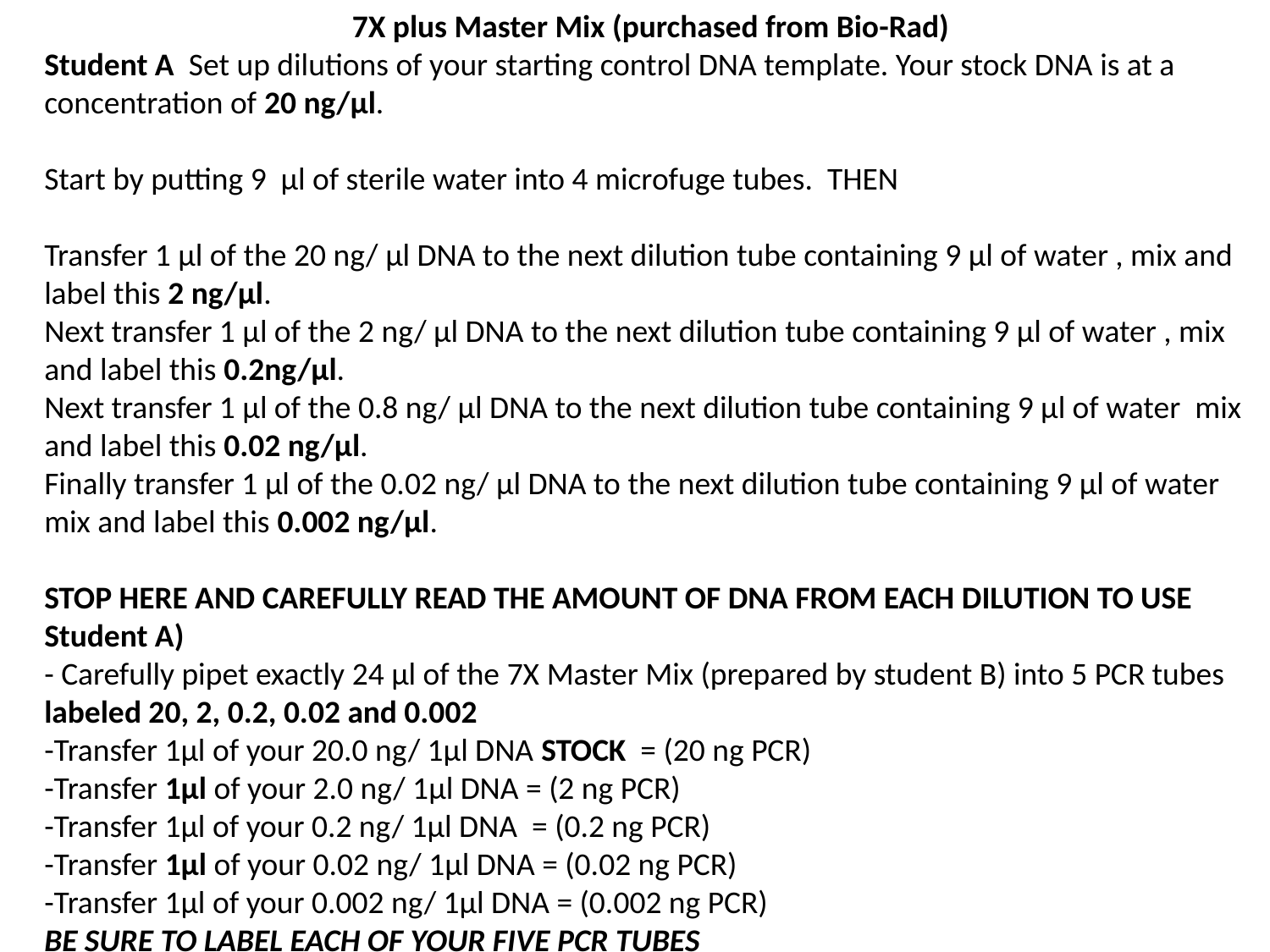

7X plus Master Mix (purchased from Bio-Rad)
Student A  Set up dilutions of your starting control DNA template. Your stock DNA is at a concentration of 20 ng/µl.

Start by putting 9  µl of sterile water into 4 microfuge tubes.  THEN

Transfer 1 µl of the 20 ng/ µl DNA to the next dilution tube containing 9 µl of water , mix and label this 2 ng/µl.
Next transfer 1 µl of the 2 ng/ µl DNA to the next dilution tube containing 9 µl of water , mix and label this 0.2ng/µl.
Next transfer 1 µl of the 0.8 ng/ µl DNA to the next dilution tube containing 9 µl of water  mix and label this 0.02 ng/µl.
Finally transfer 1 µl of the 0.02 ng/ µl DNA to the next dilution tube containing 9 µl of water mix and label this 0.002 ng/µl.

STOP HERE AND CAREFULLY READ THE AMOUNT OF DNA FROM EACH DILUTION TO USE
Student A)
- Carefully pipet exactly 24 µl of the 7X Master Mix (prepared by student B) into 5 PCR tubes labeled 20, 2, 0.2, 0.02 and 0.002
-Transfer 1µl of your 20.0 ng/ 1µl DNA STOCK  = (20 ng PCR)
-Transfer 1µl of your 2.0 ng/ 1µl DNA = (2 ng PCR)
-Transfer 1µl of your 0.2 ng/ 1µl DNA  = (0.2 ng PCR)
-Transfer 1µl of your 0.02 ng/ 1µl DNA = (0.02 ng PCR)
-Transfer 1µl of your 0.002 ng/ 1µl DNA = (0.002 ng PCR)
BE SURE TO LABEL EACH OF YOUR FIVE PCR TUBES